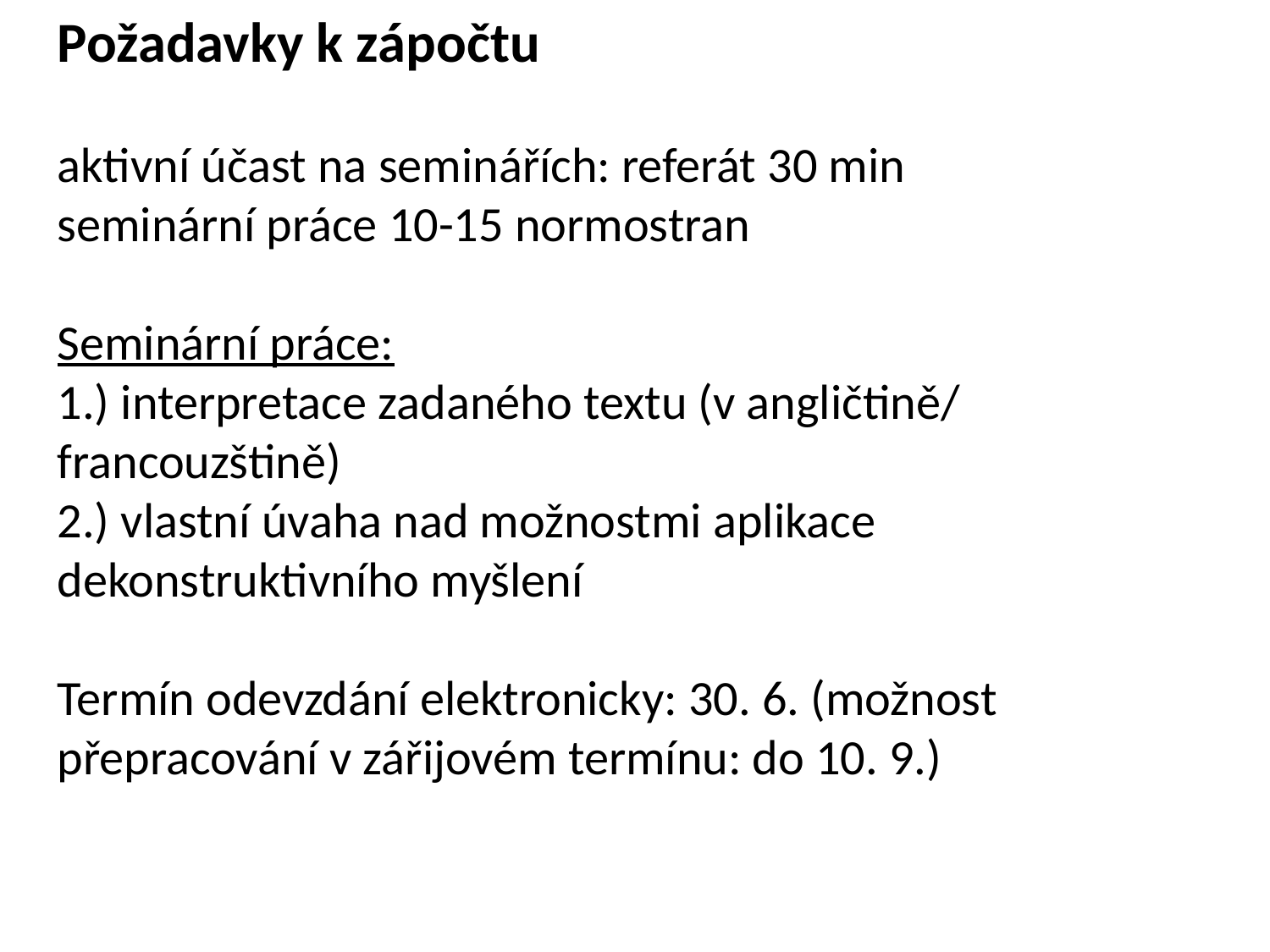

Požadavky k zápočtu

aktivní účast na seminářích: referát 30 min
seminární práce 10-15 normostran

Seminární práce:
1.) interpretace zadaného textu (v angličtině/ francouzštině)
2.) vlastní úvaha nad možnostmi aplikace dekonstruktivního myšlení

Termín odevzdání elektronicky: 30. 6. (možnost přepracování v zářijovém termínu: do 10. 9.)